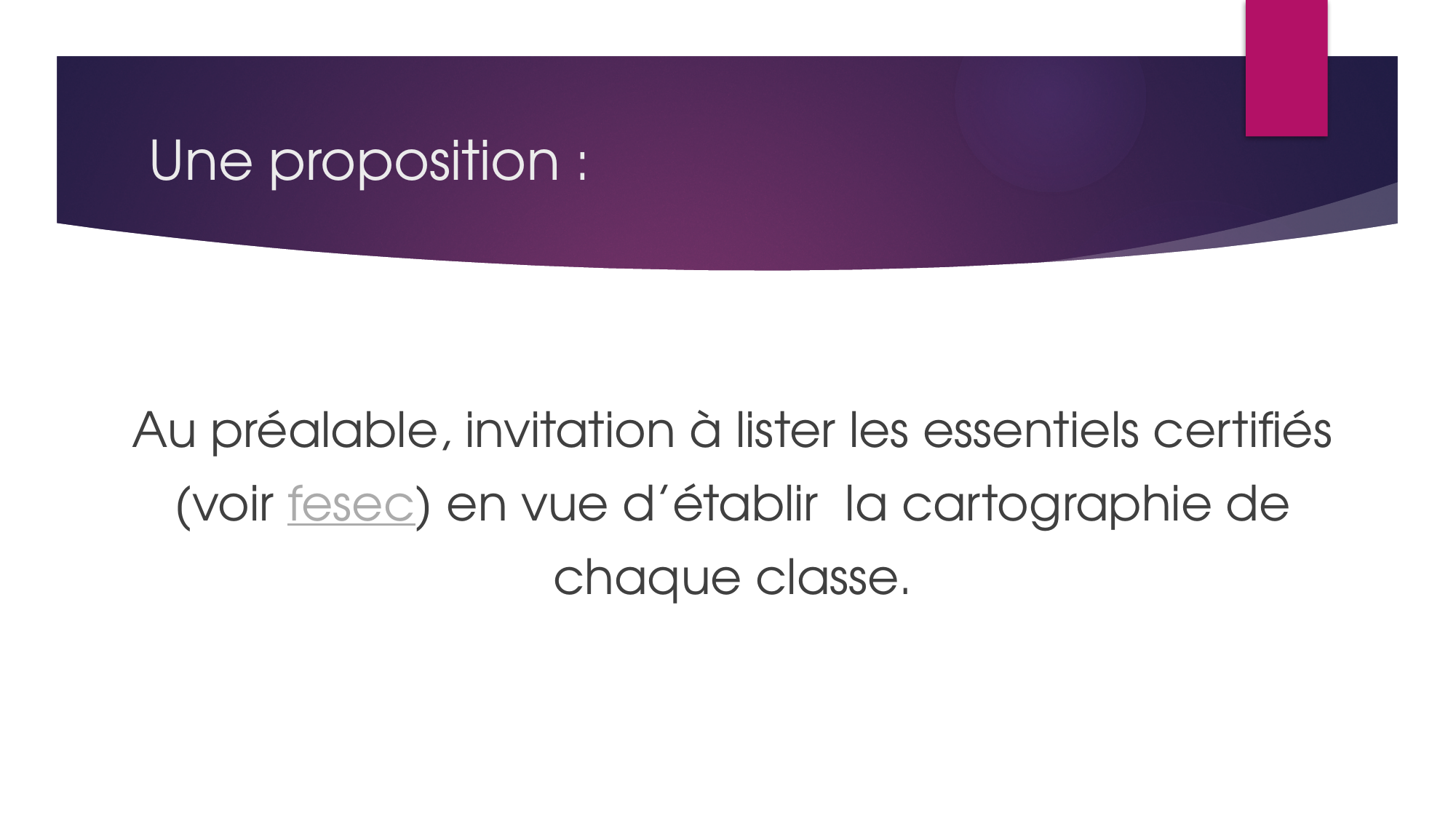

Une proposition :
# Impact du tronc commun : Un  GT
Au préalable, invitation à lister les essentiels certifiés
(voir fesec) en vue d’établir  la cartographie de
chaque classe.